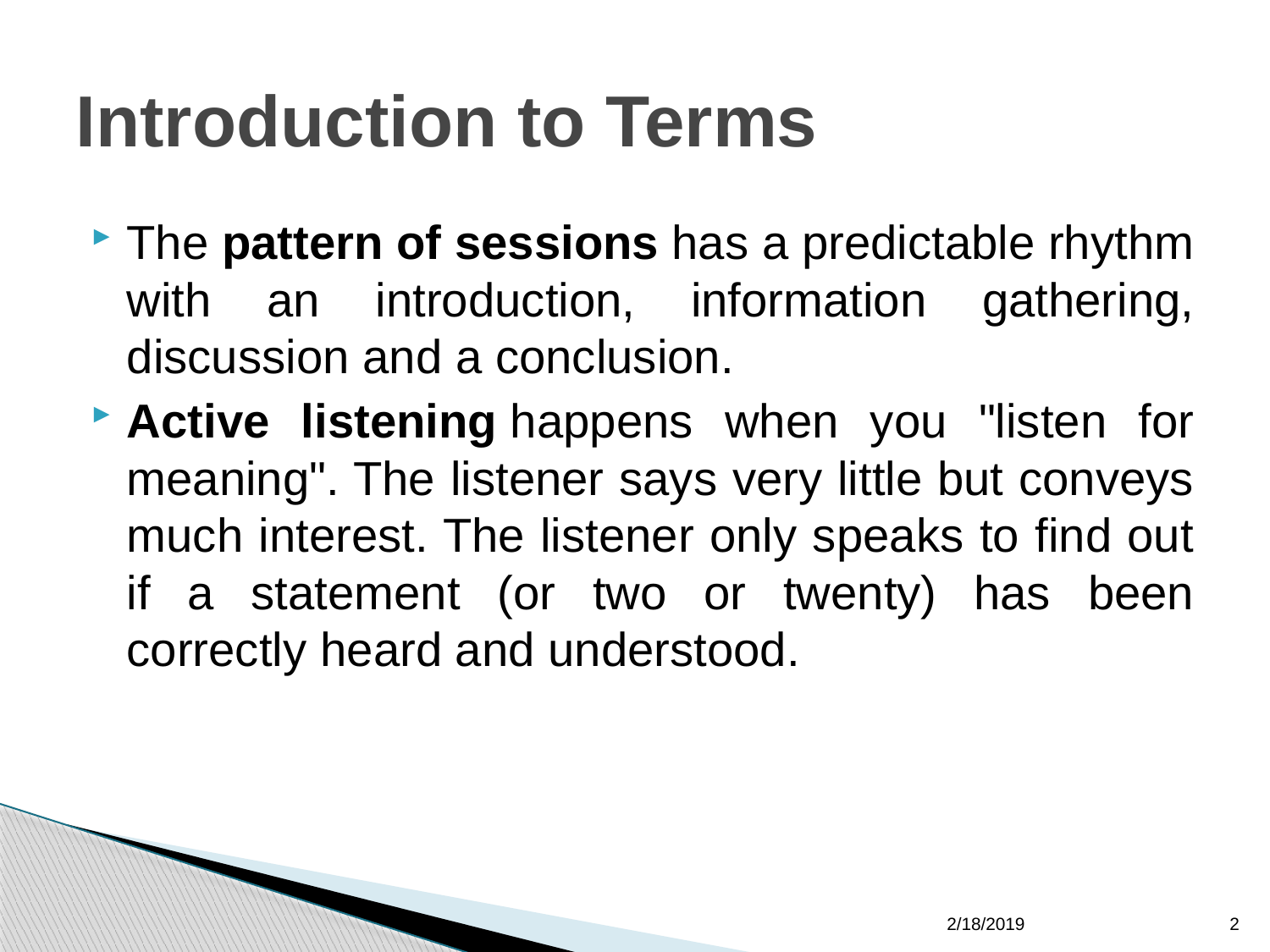

# Introduction to Terms
The pattern of sessions has a predictable rhythm with an introduction, information gathering, discussion and a conclusion.
Active listening happens when you "listen for meaning". The listener says very little but conveys much interest. The listener only speaks to find out if a statement (or two or twenty) has been correctly heard and understood.

2/18/2019
2